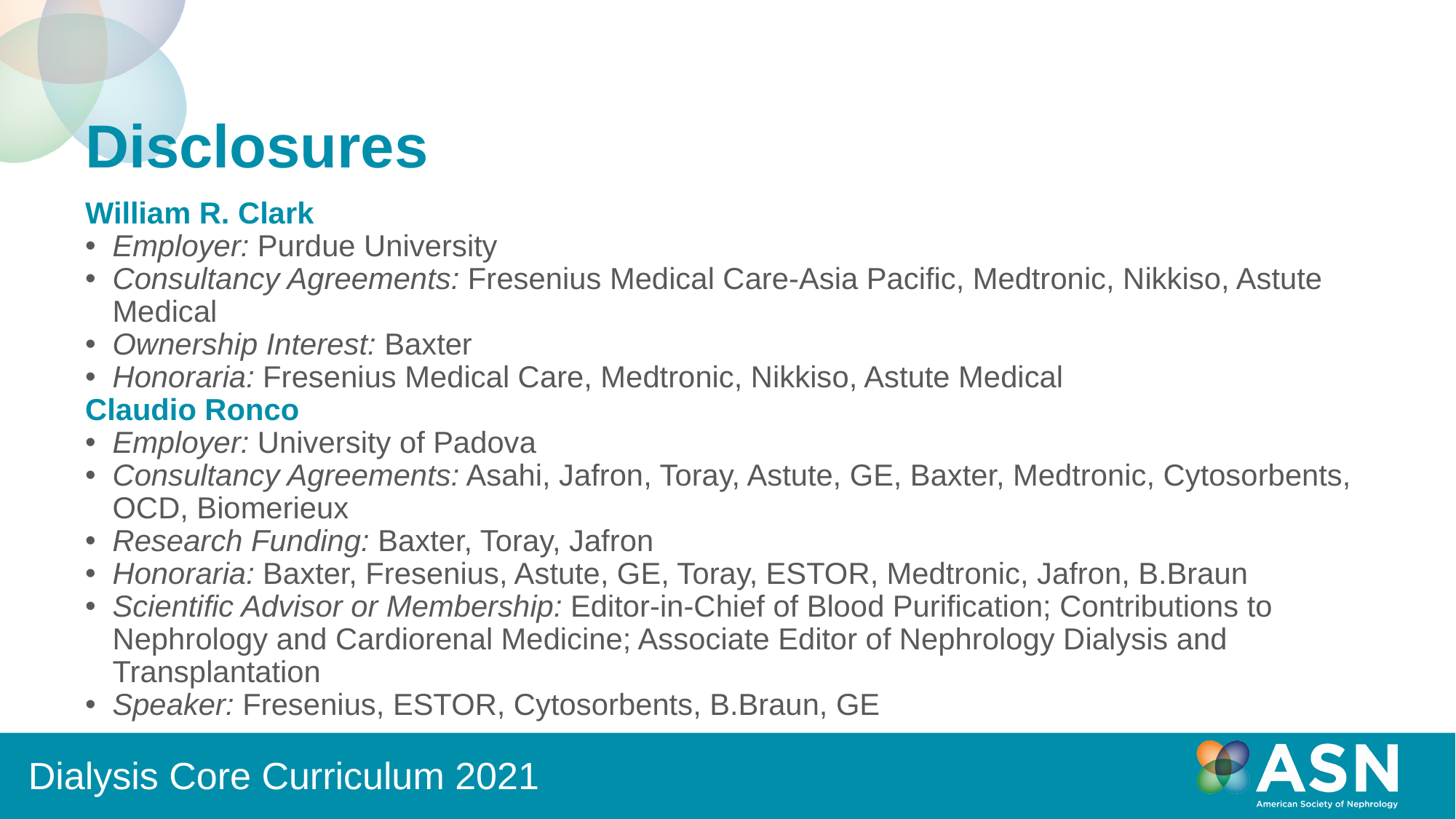

# Disclosures
William R. Clark
Employer: Purdue University
Consultancy Agreements: Fresenius Medical Care-Asia Pacific, Medtronic, Nikkiso, Astute Medical
Ownership Interest: Baxter
Honoraria: Fresenius Medical Care, Medtronic, Nikkiso, Astute Medical
Claudio Ronco
Employer: University of Padova
Consultancy Agreements: Asahi, Jafron, Toray, Astute, GE, Baxter, Medtronic, Cytosorbents, OCD, Biomerieux
Research Funding: Baxter, Toray, Jafron
Honoraria: Baxter, Fresenius, Astute, GE, Toray, ESTOR, Medtronic, Jafron, B.Braun
Scientific Advisor or Membership: Editor-in-Chief of Blood Purification; Contributions to Nephrology and Cardiorenal Medicine; Associate Editor of Nephrology Dialysis and Transplantation
Speaker: Fresenius, ESTOR, Cytosorbents, B.Braun, GE

Dialysis Core Curriculum 2021